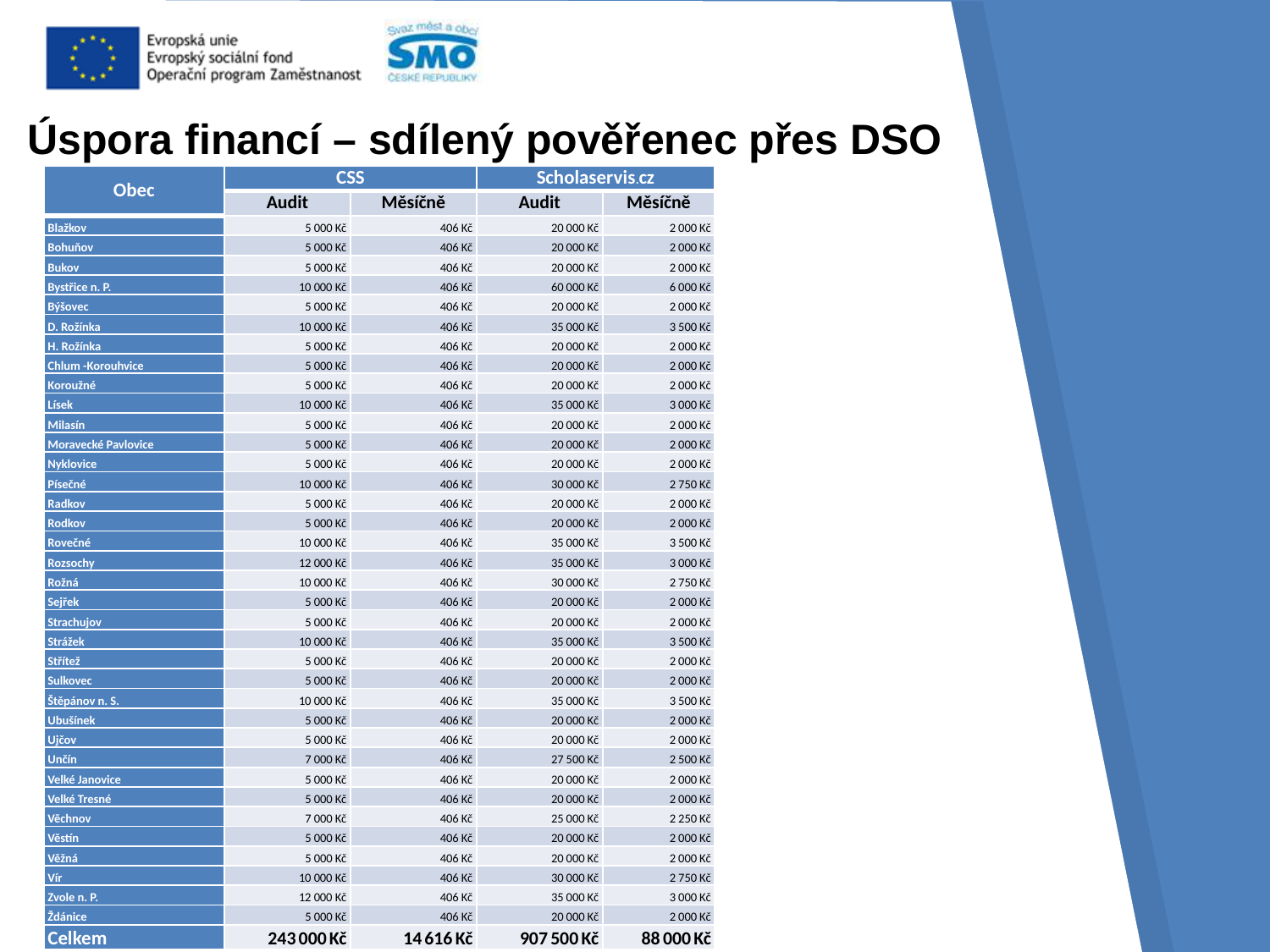

Zpracování žádostí prostřednictvím CSS v číslech:
Dotační poradenství prostřednictvím CSS v číslech:
# Úspora financí – sdílený pověřenec přes DSO
| Obec | CSS |  | Scholaservis.cz |  |
| --- | --- | --- | --- | --- |
|  | Audit | Měsíčně | Audit | Měsíčně |
| Blažkov | 5 000 Kč | 406 Kč | 20 000 Kč | 2 000 Kč |
| Bohuňov | 5 000 Kč | 406 Kč | 20 000 Kč | 2 000 Kč |
| Bukov | 5 000 Kč | 406 Kč | 20 000 Kč | 2 000 Kč |
| Bystřice n. P. | 10 000 Kč | 406 Kč | 60 000 Kč | 6 000 Kč |
| Býšovec | 5 000 Kč | 406 Kč | 20 000 Kč | 2 000 Kč |
| D. Rožínka | 10 000 Kč | 406 Kč | 35 000 Kč | 3 500 Kč |
| H. Rožínka | 5 000 Kč | 406 Kč | 20 000 Kč | 2 000 Kč |
| Chlum -Korouhvice | 5 000 Kč | 406 Kč | 20 000 Kč | 2 000 Kč |
| Koroužné | 5 000 Kč | 406 Kč | 20 000 Kč | 2 000 Kč |
| Lísek | 10 000 Kč | 406 Kč | 35 000 Kč | 3 000 Kč |
| Milasín | 5 000 Kč | 406 Kč | 20 000 Kč | 2 000 Kč |
| Moravecké Pavlovice | 5 000 Kč | 406 Kč | 20 000 Kč | 2 000 Kč |
| Nyklovice | 5 000 Kč | 406 Kč | 20 000 Kč | 2 000 Kč |
| Písečné | 10 000 Kč | 406 Kč | 30 000 Kč | 2 750 Kč |
| Radkov | 5 000 Kč | 406 Kč | 20 000 Kč | 2 000 Kč |
| Rodkov | 5 000 Kč | 406 Kč | 20 000 Kč | 2 000 Kč |
| Rovečné | 10 000 Kč | 406 Kč | 35 000 Kč | 3 500 Kč |
| Rozsochy | 12 000 Kč | 406 Kč | 35 000 Kč | 3 000 Kč |
| Rožná | 10 000 Kč | 406 Kč | 30 000 Kč | 2 750 Kč |
| Sejřek | 5 000 Kč | 406 Kč | 20 000 Kč | 2 000 Kč |
| Strachujov | 5 000 Kč | 406 Kč | 20 000 Kč | 2 000 Kč |
| Strážek | 10 000 Kč | 406 Kč | 35 000 Kč | 3 500 Kč |
| Střítež | 5 000 Kč | 406 Kč | 20 000 Kč | 2 000 Kč |
| Sulkovec | 5 000 Kč | 406 Kč | 20 000 Kč | 2 000 Kč |
| Štěpánov n. S. | 10 000 Kč | 406 Kč | 35 000 Kč | 3 500 Kč |
| Ubušínek | 5 000 Kč | 406 Kč | 20 000 Kč | 2 000 Kč |
| Ujčov | 5 000 Kč | 406 Kč | 20 000 Kč | 2 000 Kč |
| Unčín | 7 000 Kč | 406 Kč | 27 500 Kč | 2 500 Kč |
| Velké Janovice | 5 000 Kč | 406 Kč | 20 000 Kč | 2 000 Kč |
| Velké Tresné | 5 000 Kč | 406 Kč | 20 000 Kč | 2 000 Kč |
| Věchnov | 7 000 Kč | 406 Kč | 25 000 Kč | 2 250 Kč |
| Věstín | 5 000 Kč | 406 Kč | 20 000 Kč | 2 000 Kč |
| Věžná | 5 000 Kč | 406 Kč | 20 000 Kč | 2 000 Kč |
| Vír | 10 000 Kč | 406 Kč | 30 000 Kč | 2 750 Kč |
| Zvole n. P. | 12 000 Kč | 406 Kč | 35 000 Kč | 3 000 Kč |
| Ždánice | 5 000 Kč | 406 Kč | 20 000 Kč | 2 000 Kč |
| Celkem | 243 000 Kč | 14 616 Kč | 907 500 Kč | 88 000 Kč |